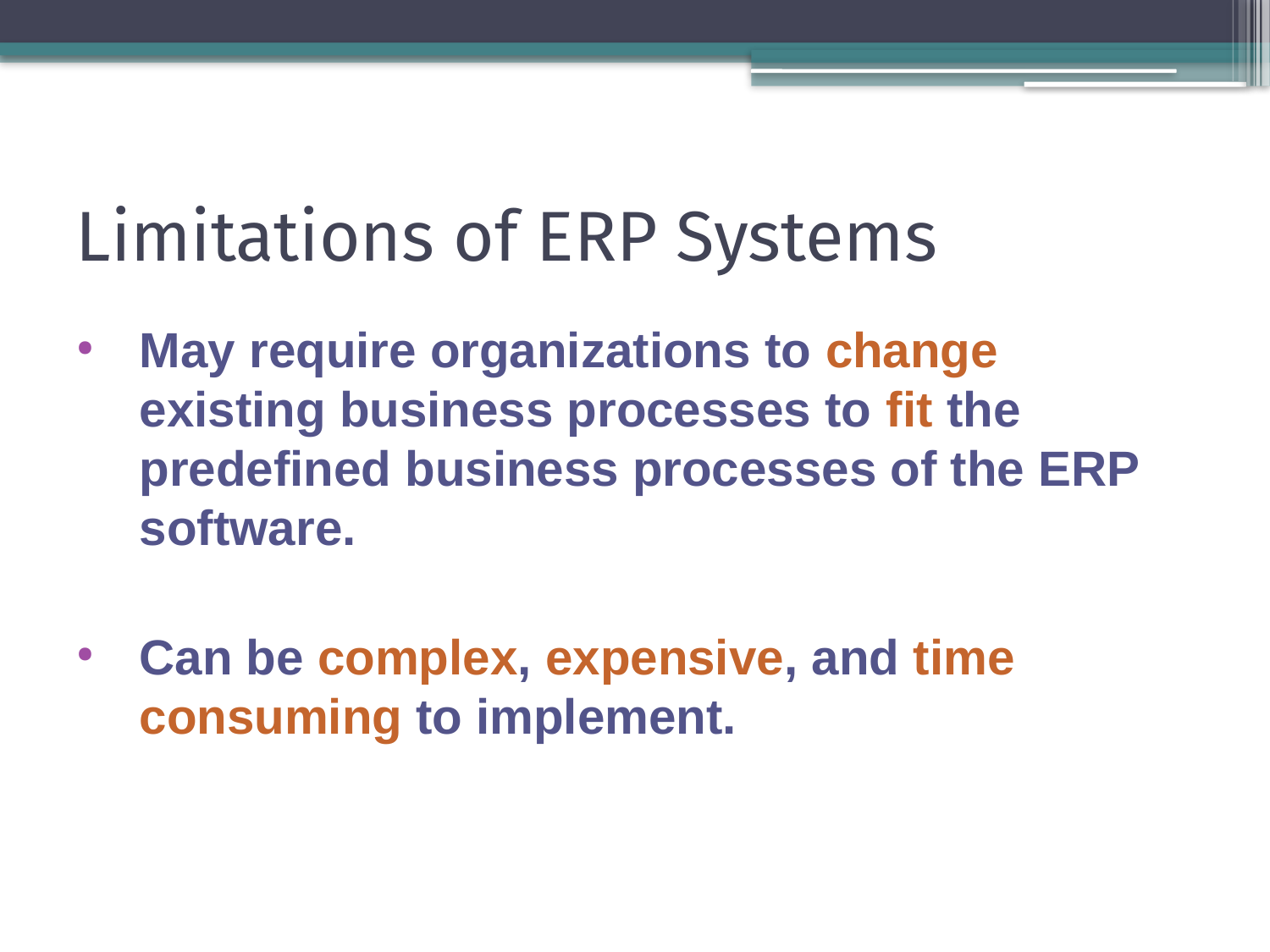

# Limitations of ERP Systems
May require organizations to change existing business processes to fit the  predefined business processes of the ERP software.

Can be complex, expensive, and time consuming to implement.